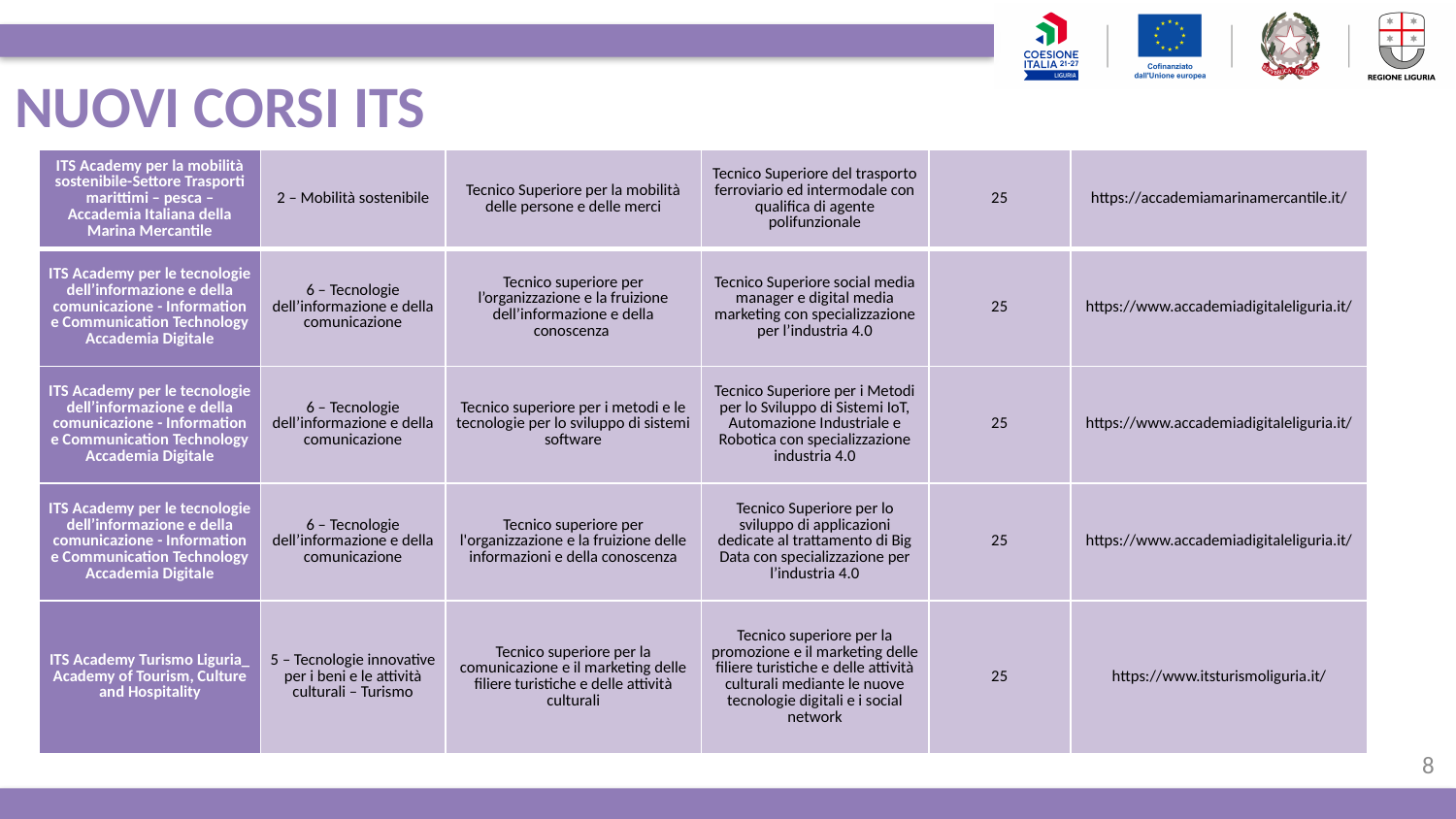

# NUOVI CORSI ITS
| ITS Academy per la mobilità sostenibile-Settore Trasporti marittimi – pesca – Accademia Italiana della Marina Mercantile | 2 – Mobilità sostenibile | Tecnico Superiore per la mobilità delle persone e delle merci | Tecnico Superiore del trasporto ferroviario ed intermodale con qualifica di agente polifunzionale | 25 | https://accademiamarinamercantile.it/ |
| --- | --- | --- | --- | --- | --- |
| ITS Academy per le tecnologie dell’informazione e della comunicazione - Information e Communication Technology Accademia Digitale | 6 – Tecnologie dell’informazione e della comunicazione | Tecnico superiore per l’organizzazione e la fruizione dell’informazione e della conoscenza | Tecnico Superiore social media manager e digital media marketing con specializzazione per l’industria 4.0 | 25 | https://www.accademiadigitaleliguria.it/ |
| ITS Academy per le tecnologie dell’informazione e della comunicazione - Information e Communication Technology Accademia Digitale | 6 – Tecnologie dell’informazione e della comunicazione | Tecnico superiore per i metodi e le tecnologie per lo sviluppo di sistemi software | Tecnico Superiore per i Metodi per lo Sviluppo di Sistemi IoT, Automazione Industriale e Robotica con specializzazione industria 4.0 | 25 | https://www.accademiadigitaleliguria.it/ |
| ITS Academy per le tecnologie dell’informazione e della comunicazione - Information e Communication Technology Accademia Digitale | 6 – Tecnologie dell’informazione e della comunicazione | Tecnico superiore per l'organizzazione e la fruizione delle informazioni e della conoscenza | Tecnico Superiore per lo sviluppo di applicazioni dedicate al trattamento di Big Data con specializzazione per l’industria 4.0 | 25 | https://www.accademiadigitaleliguria.it/ |
| ITS Academy Turismo Liguria\_ Academy of Tourism, Culture and Hospitality | 5 – Tecnologie innovative per i beni e le attività culturali – Turismo | Tecnico superiore per la comunicazione e il marketing delle filiere turistiche e delle attività culturali | Tecnico superiore per la promozione e il marketing delle filiere turistiche e delle attività culturali mediante le nuove tecnologie digitali e i social network | 25 | https://www.itsturismoliguria.it/ |
8